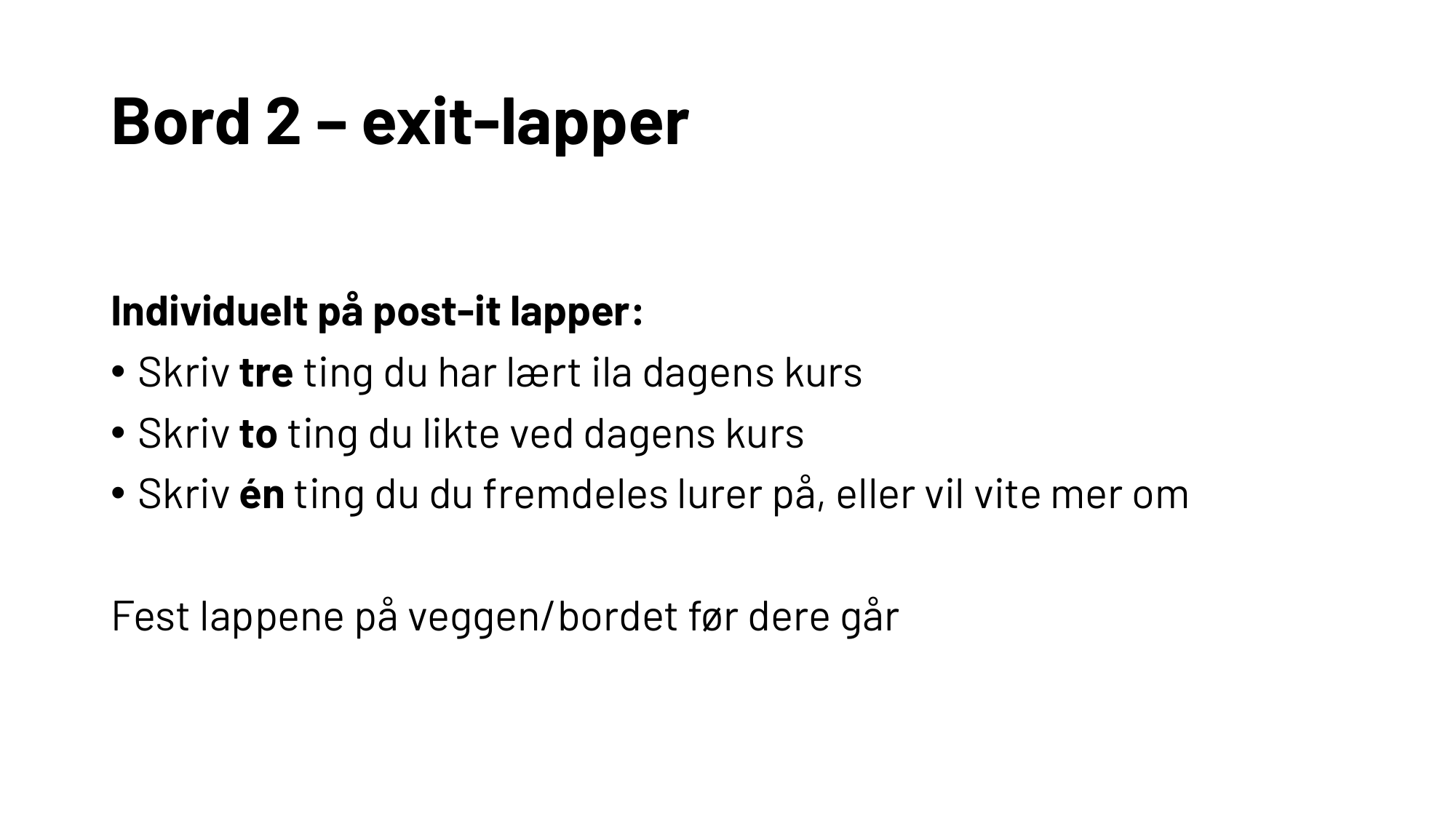

# Bord 2 – exit-lapper

Individuelt på post-it lapper:
Skriv tre ting du har lært ila dagens kurs
Skriv to ting du likte ved dagens kurs
Skriv én ting du du fremdeles lurer på, eller vil vite mer om

Fest lappene på veggen/bordet før dere går